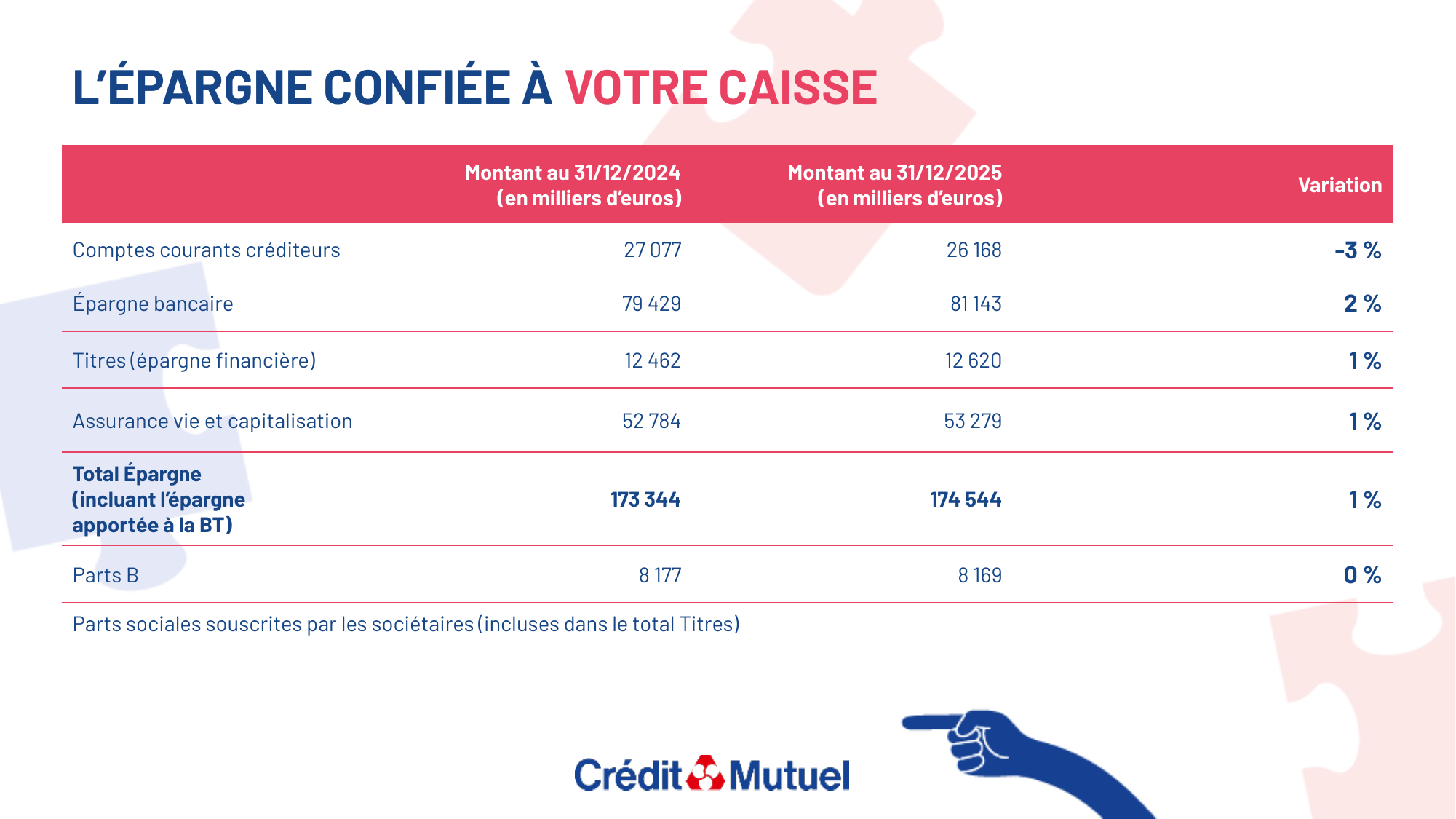

L’ÉPARGNE CONFIÉE À VOTRE CAISSE
|  | Montant au 31/12/2024 (en milliers d’euros) | Montant au 31/12/2025 (en milliers d’euros) | Variation |
| --- | --- | --- | --- |
| Comptes courants créditeurs | 27 077 | 26 168 | -3 % |
| Épargne bancaire | 79 429 | 81 143 | 2 % |
| Titres (épargne financière) | 12 462 | 12 620 | 1 % |
| Assurance vie et capitalisation | 52 784 | 53 279 | 1 % |
| Total Épargne (incluant l’épargne apportée à la BT) | 173 344 | 174 544 | 1 % |
| Parts B | 8 177 | 8 169 | 0 % |
| Parts sociales souscrites par les sociétaires (incluses dans le total Titres) |  |  |  |